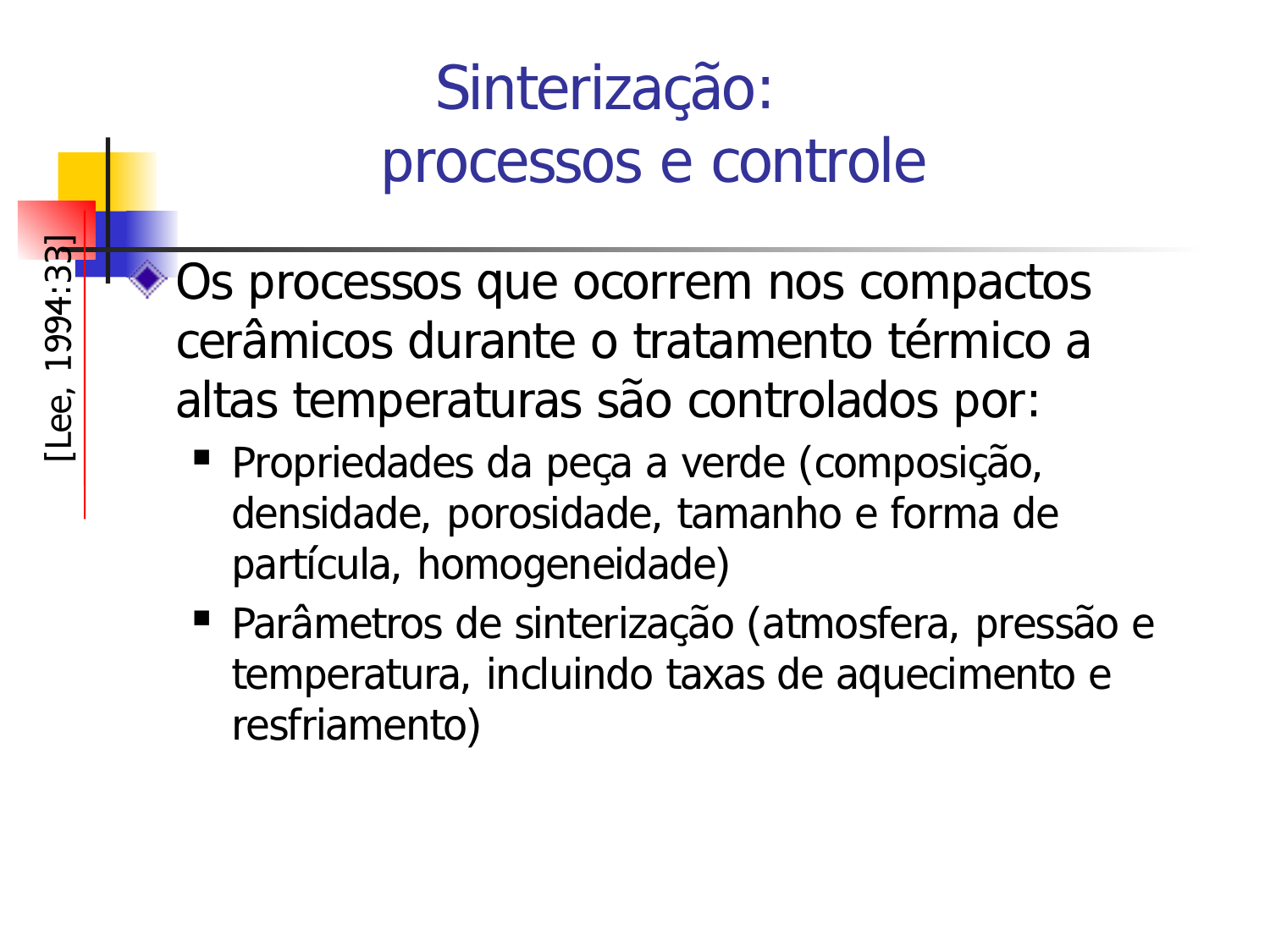

# Sinterização: processos e controle

Os processos que ocorrem nos compactos cerâmicos durante o tratamento térmico a altas temperaturas são controlados por:
Propriedades da peça a verde (composição, densidade, porosidade, tamanho e forma de partícula, homogeneidade)
Parâmetros de sinterização (atmosfera, pressão e temperatura, incluindo taxas de aquecimento e resfriamento)

[Lee, 1994:33]